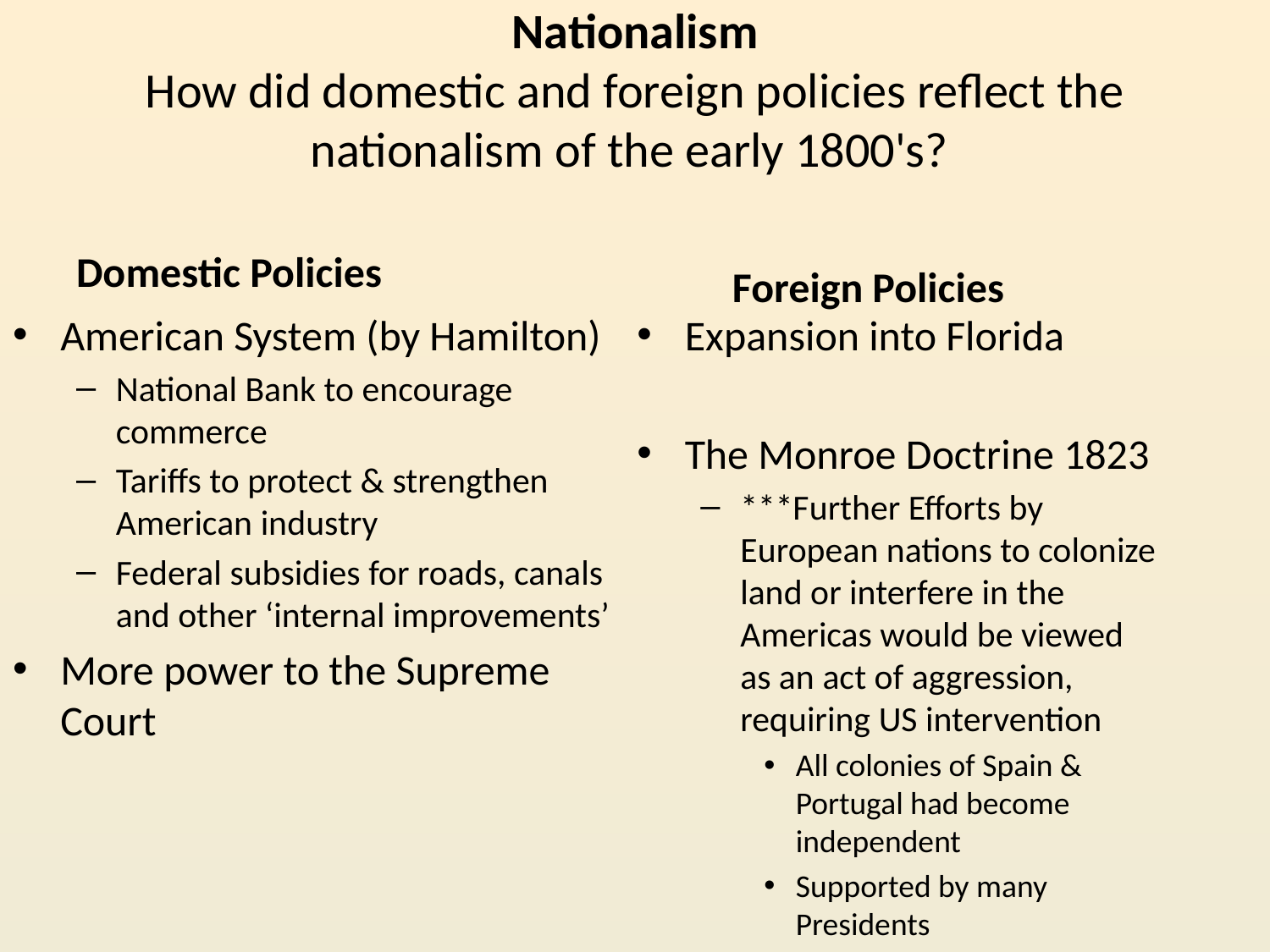

# Nationalism How did domestic and foreign policies reflect the nationalism of the early 1800's?
Foreign Policies
Domestic Policies
Expansion into Florida

The Monroe Doctrine 1823
***Further Efforts by European nations to colonize land or interfere in the Americas would be viewed as an act of aggression, requiring US intervention
All colonies of Spain & Portugal had become independent
Supported by many Presidents
American System (by Hamilton)
National Bank to encourage commerce
Tariffs to protect & strengthen American industry
Federal subsidies for roads, canals and other ‘internal improvements’
More power to the Supreme Court